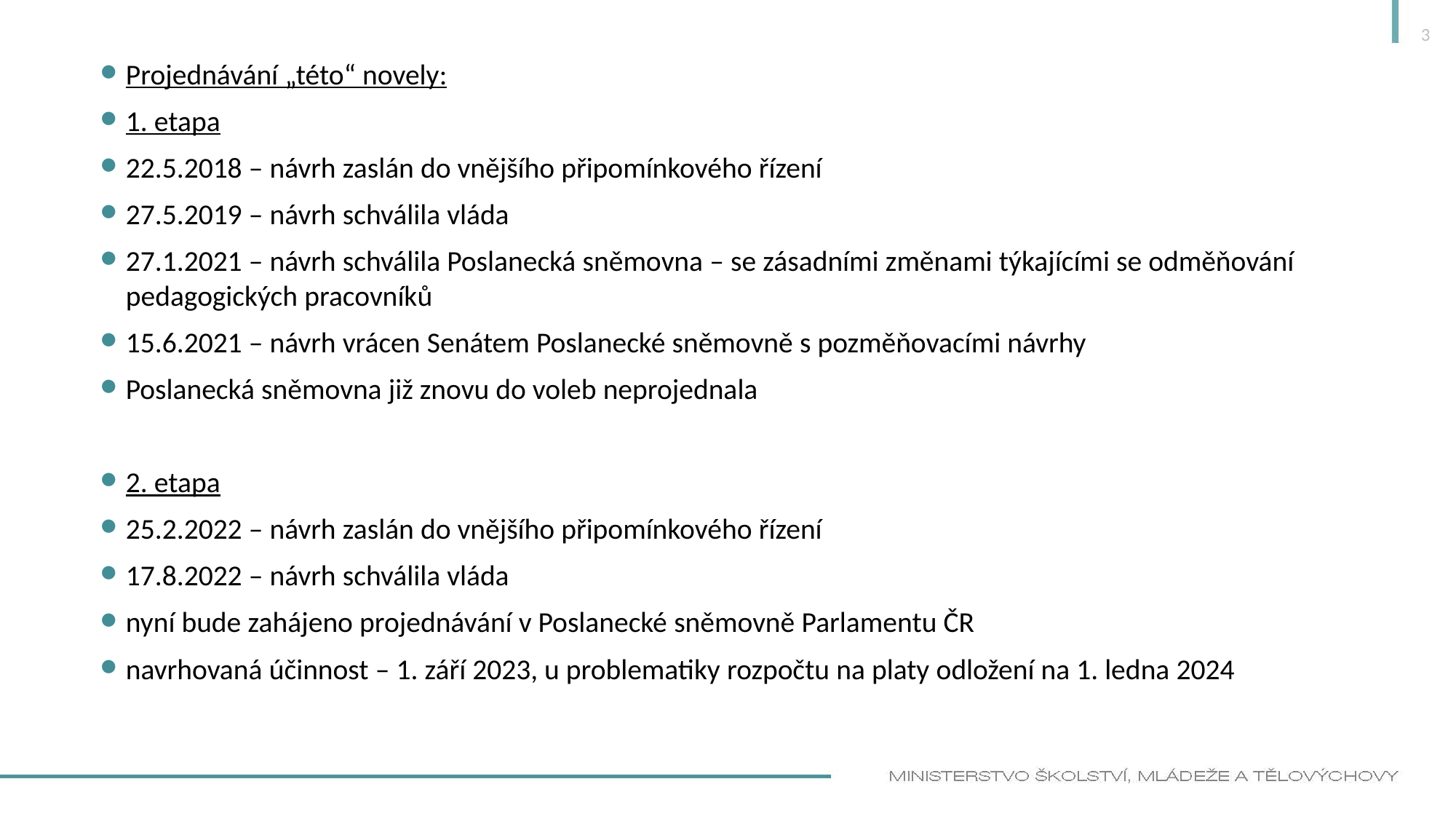

3
Projednávání „této“ novely:
1. etapa
22.5.2018 – návrh zaslán do vnějšího připomínkového řízení
27.5.2019 – návrh schválila vláda
27.1.2021 – návrh schválila Poslanecká sněmovna – se zásadními změnami týkajícími se odměňování pedagogických pracovníků
15.6.2021 – návrh vrácen Senátem Poslanecké sněmovně s pozměňovacími návrhy
Poslanecká sněmovna již znovu do voleb neprojednala

2. etapa
25.2.2022 – návrh zaslán do vnějšího připomínkového řízení
17.8.2022 – návrh schválila vláda
nyní bude zahájeno projednávání v Poslanecké sněmovně Parlamentu ČR
navrhovaná účinnost – 1. září 2023, u problematiky rozpočtu na platy odložení na 1. ledna 2024